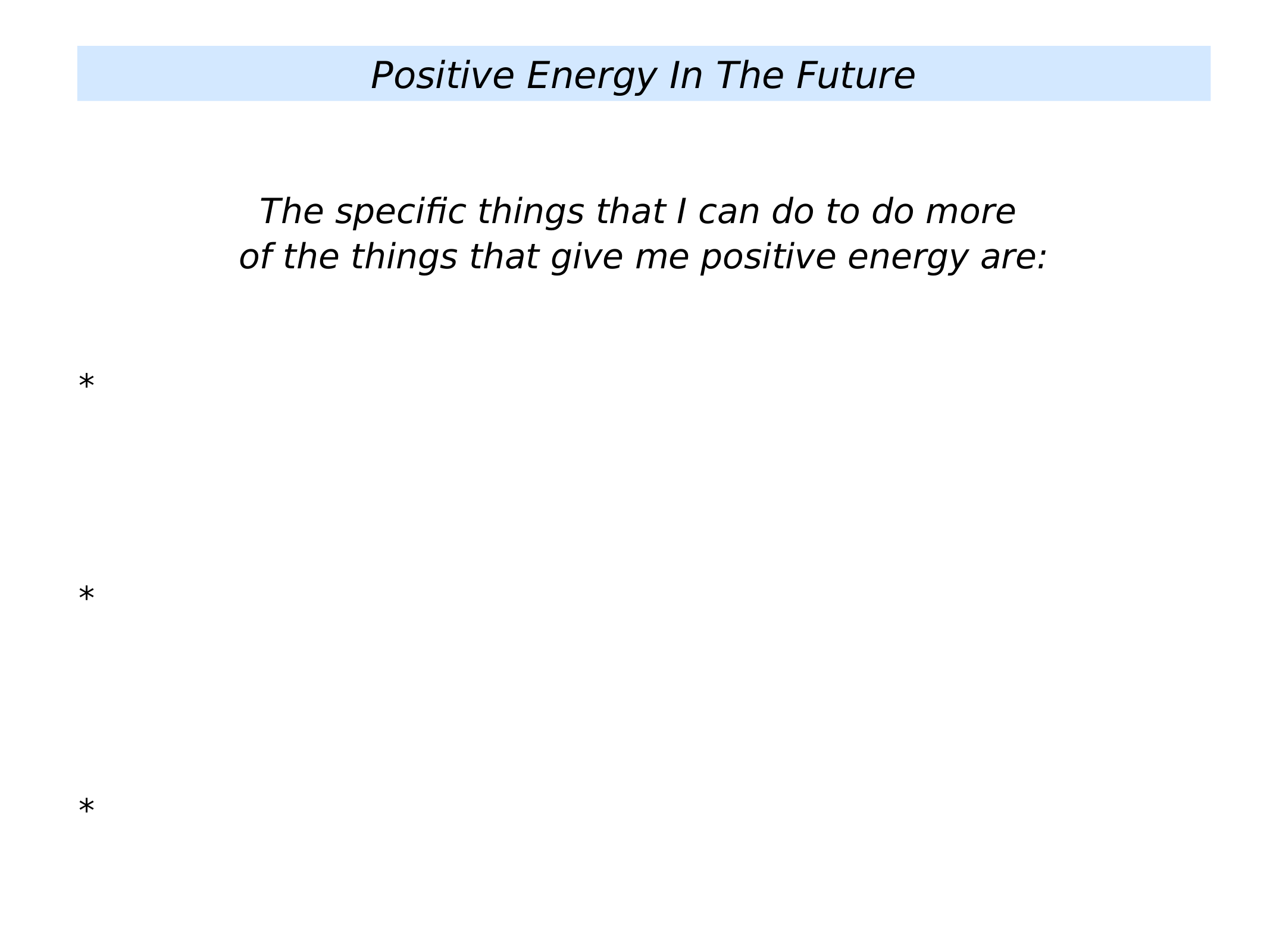

Positive Energy In The Future
The specific things that I can do to do more
of the things that give me positive energy are:

*

*

*